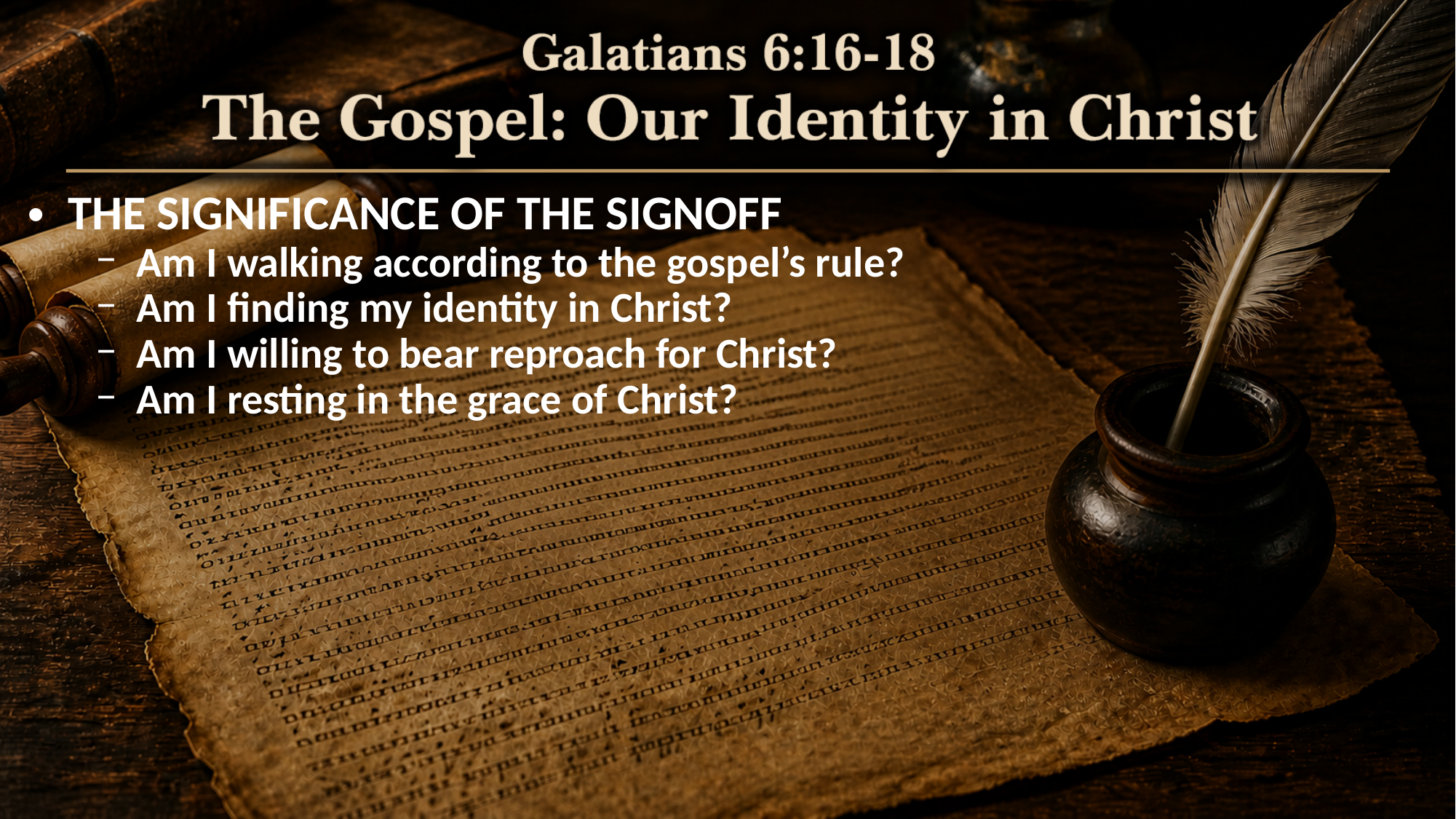

THE SIGNIFICANCE OF THE SIGNOFF
Am I walking according to the gospel’s rule?
Am I finding my identity in Christ?
Am I willing to bear reproach for Christ?
Am I resting in the grace of Christ?